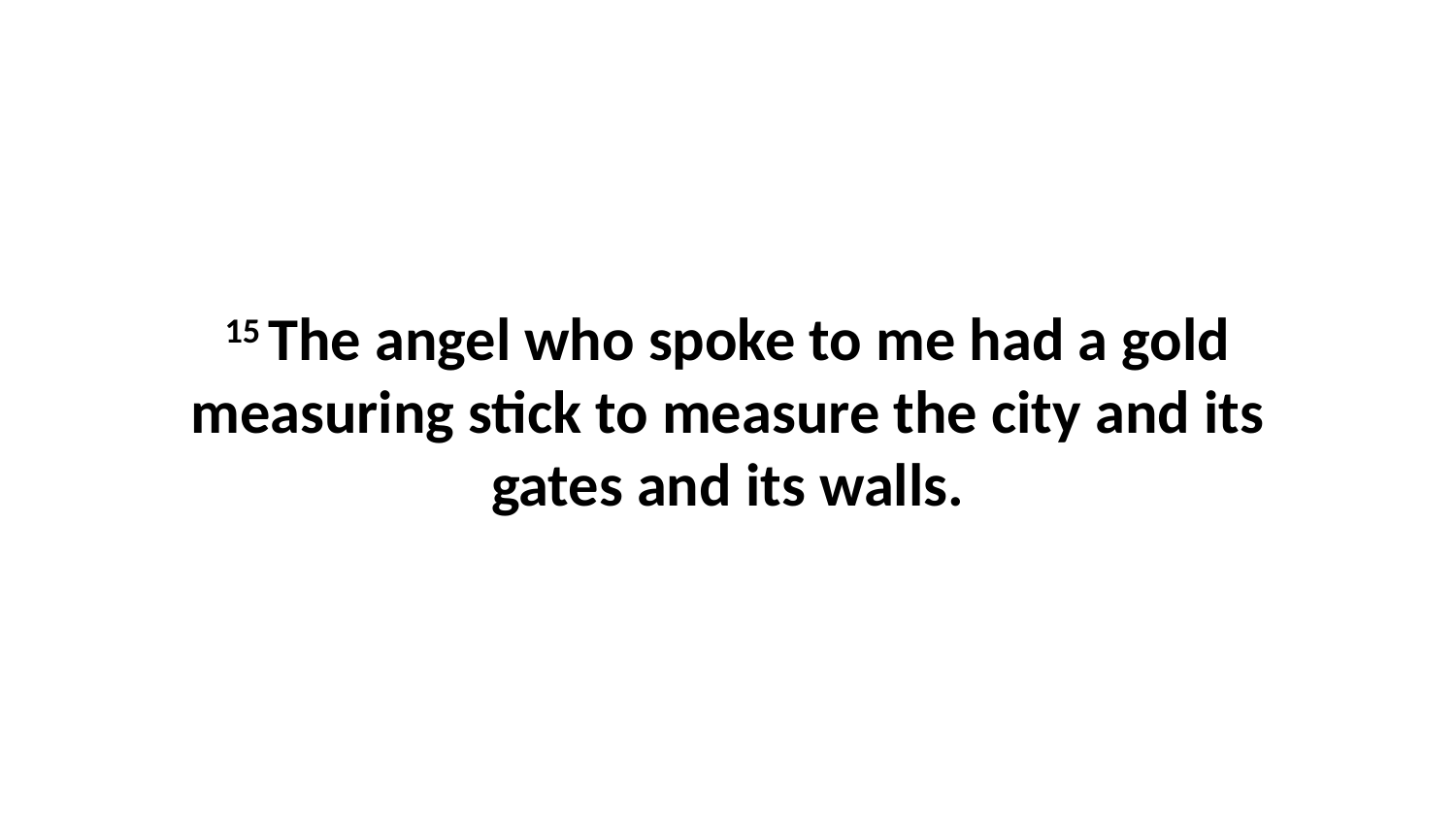

15 The angel who spoke to me had a gold measuring stick to measure the city and its gates and its walls.